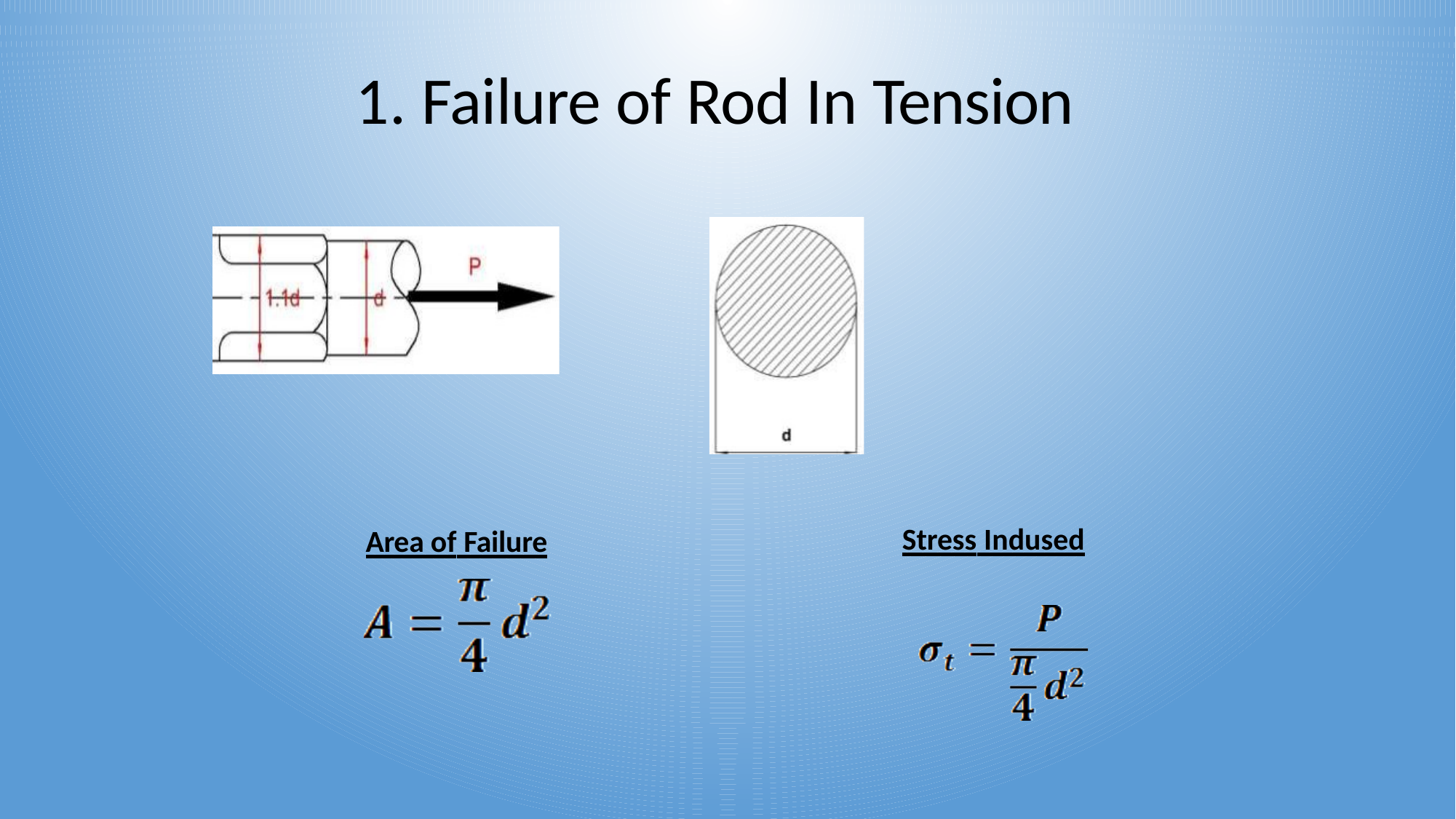

# 1. Failure of Rod In Tension

Stress Indused
Area of Failure